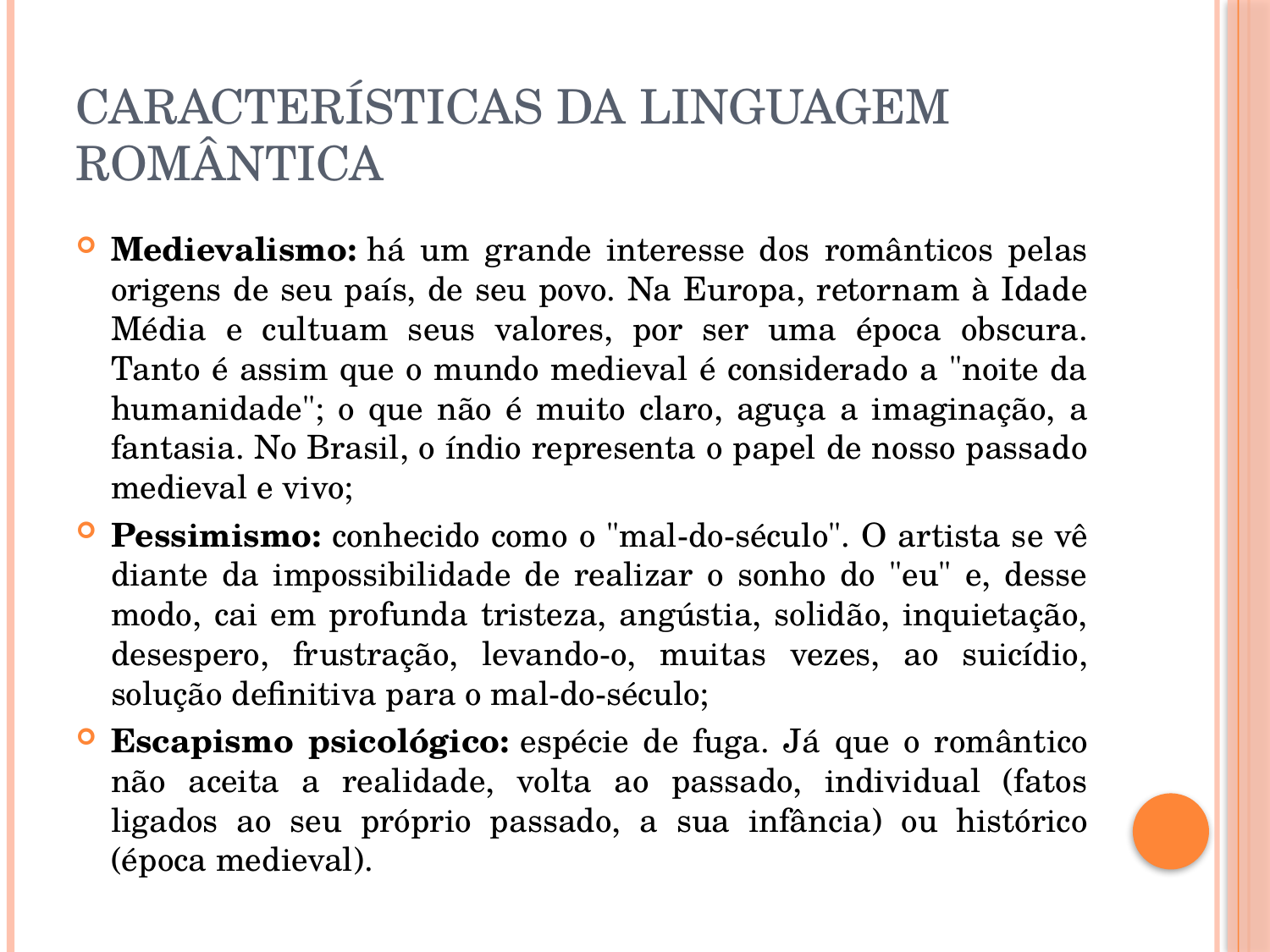

# Características da linguagem romântica
Medievalismo: há um grande interesse dos românticos pelas origens de seu país, de seu povo. Na Europa, retornam à Idade Média e cultuam seus valores, por ser uma época obscura. Tanto é assim que o mundo medieval é considerado a "noite da humanidade"; o que não é muito claro, aguça a imaginação, a fantasia. No Brasil, o índio representa o papel de nosso passado medieval e vivo;
Pessimismo: conhecido como o "mal-do-século". O artista se vê diante da impossibilidade de realizar o sonho do "eu" e, desse modo, cai em profunda tristeza, angústia, solidão, inquietação, desespero, frustração, levando-o, muitas vezes, ao suicídio, solução definitiva para o mal-do-século;
Escapismo psicológico: espécie de fuga. Já que o romântico não aceita a realidade, volta ao passado, individual (fatos ligados ao seu próprio passado, a sua infância) ou histórico (época medieval).